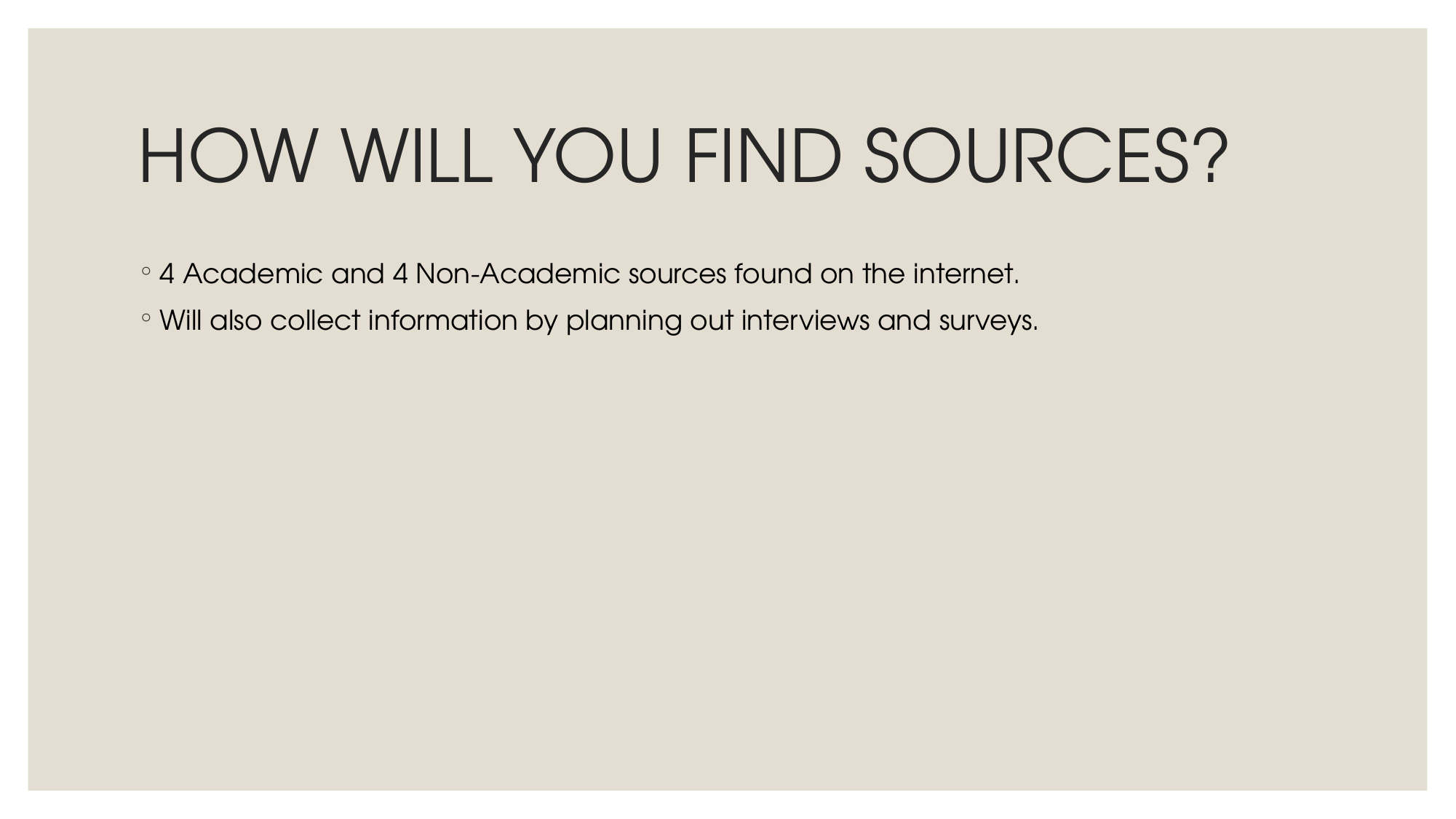

# HOW WILL YOU FIND SOURCES?
4 Academic and 4 Non-Academic sources found on the internet.
Will also collect information by planning out interviews and surveys.